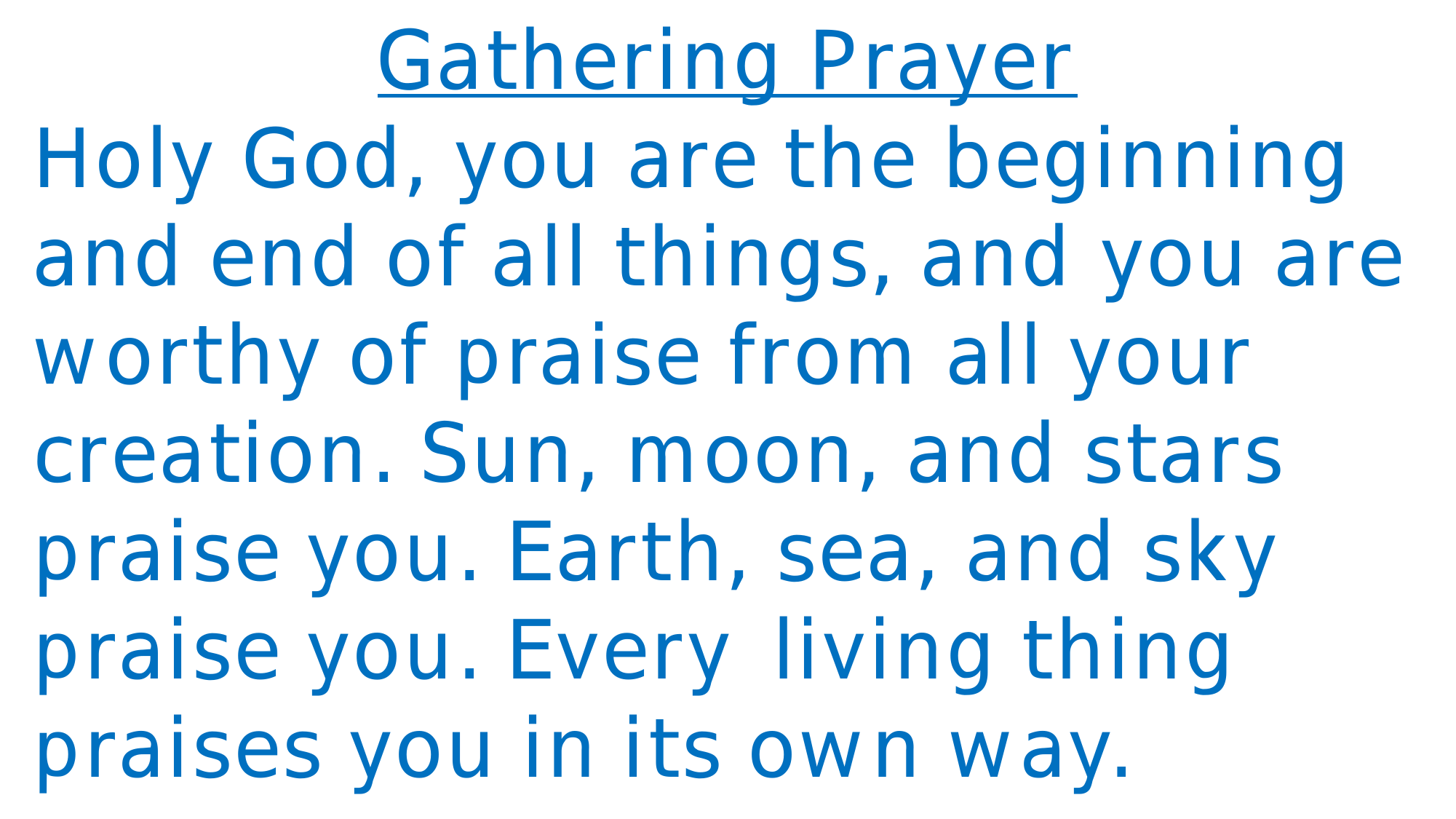

Gathering Prayer
 Holy God, you are the beginning
 and end of all things, and 	you are
 worthy of praise from all your
 creation. Sun, moon, and stars
 praise you. Earth, sea, and sky
 praise you. Every 	living thing
 praises you in its own way.